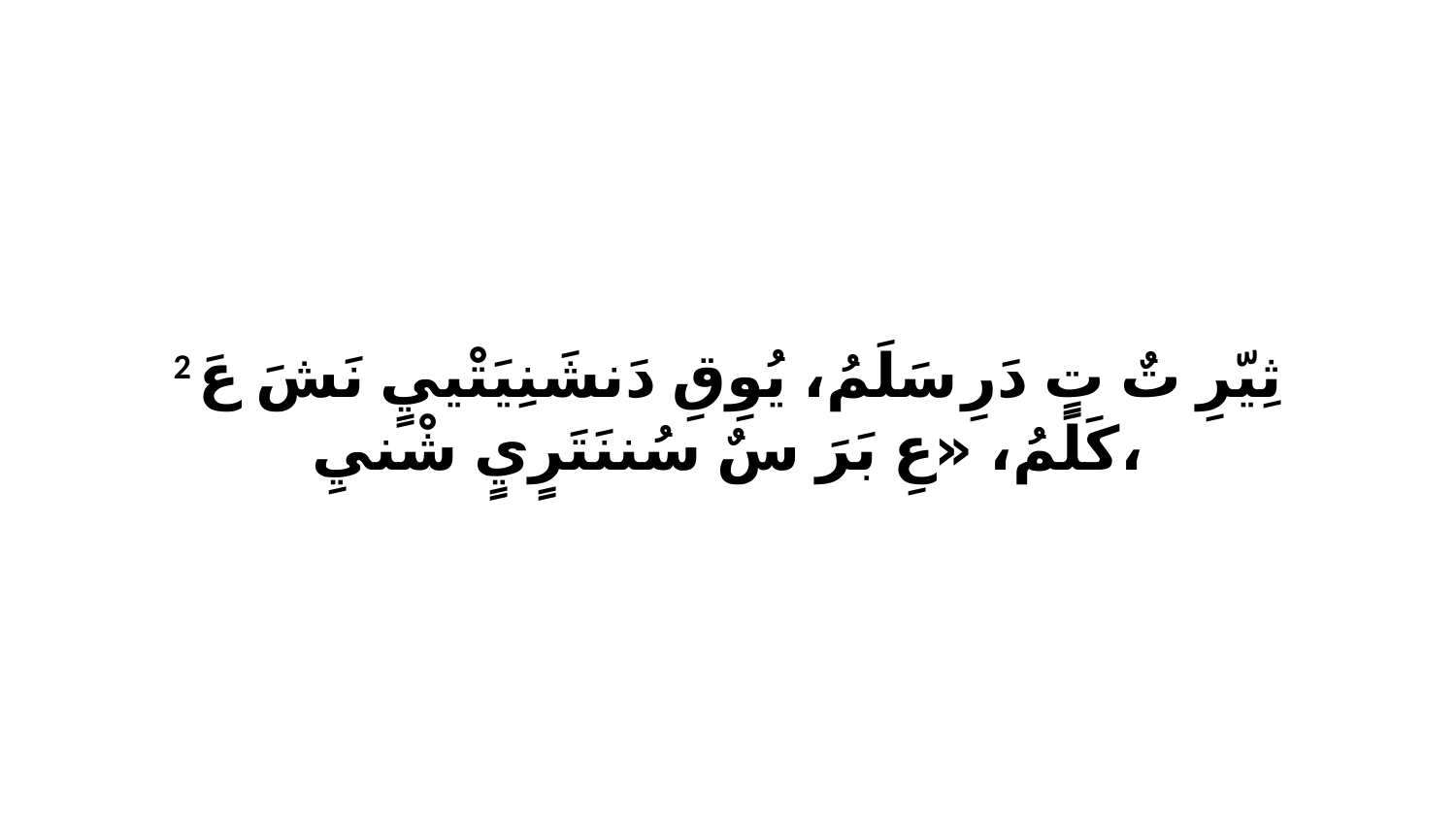

2 ثِيّرِ تٌ تٍ دَرِ سَلَمُ، يُوِقِ دَنشَنِيَتْييٍ نَشَ عَ كَلَمُ، «عِ بَرَ سٌ سُننَتَرٍيٍ شْنيِ،